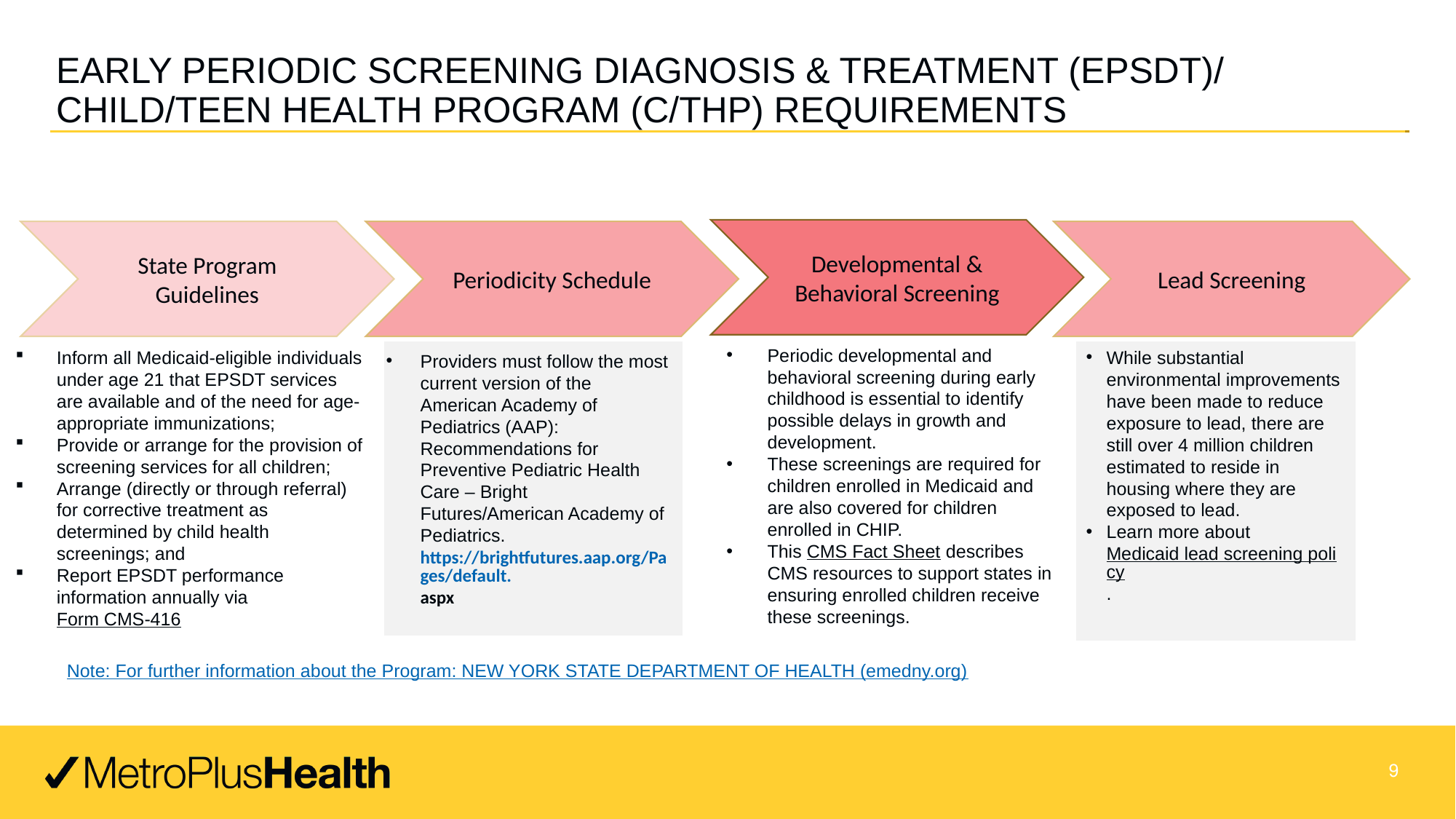

# Early Periodic Screening Diagnosis & Treatment (EPSDT)/ Child/Teen Health Program (C/THP) Requirements
Developmental & Behavioral Screening
State Program Guidelines
Lead Screening
Periodicity Schedule
Periodic developmental and behavioral screening during early childhood is essential to identify possible delays in growth and development.
These screenings are required for children enrolled in Medicaid and are also covered for children enrolled in CHIP.
This CMS Fact Sheet describes CMS resources to support states in ensuring enrolled children receive these screenings.
Inform all Medicaid-eligible individuals under age 21 that EPSDT services are available and of the need for age-appropriate immunizations;
Provide or arrange for the provision of screening services for all children;
Arrange (directly or through referral) for corrective treatment as determined by child health screenings; and
Report EPSDT performance information annually via Form CMS-416

While substantial environmental improvements have been made to reduce exposure to lead, there are still over 4 million children estimated to reside in housing where they are exposed to lead.
Learn more about Medicaid lead screening policy.
Providers must follow the most current version of the American Academy of Pediatrics (AAP): Recommendations for Preventive Pediatric Health Care – Bright Futures/American Academy of Pediatrics. https://brightfutures.aap.org/Pages/default.aspx

Note: For further information about the Program: NEW YORK STATE DEPARTMENT OF HEALTH (emedny.org)
9